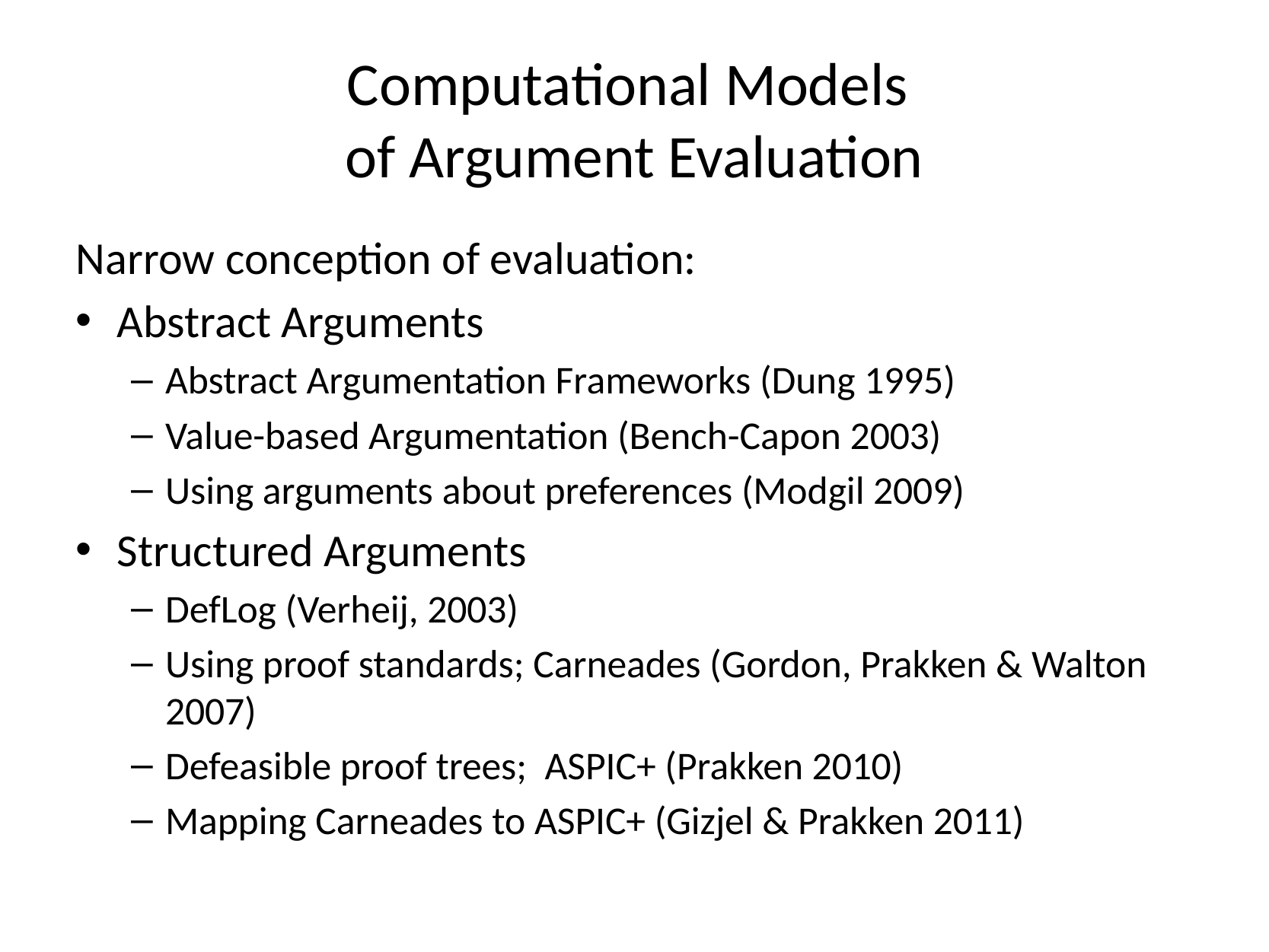

# Computational Models of Argument Evaluation
Narrow conception of evaluation:
Abstract Arguments
Abstract Argumentation Frameworks (Dung 1995)
Value-based Argumentation (Bench-Capon 2003)
Using arguments about preferences (Modgil 2009)
Structured Arguments
DefLog (Verheij, 2003)
Using proof standards; Carneades (Gordon, Prakken & Walton 2007)
Defeasible proof trees;  ASPIC+ (Prakken 2010)
Mapping Carneades to ASPIC+ (Gizjel & Prakken 2011)